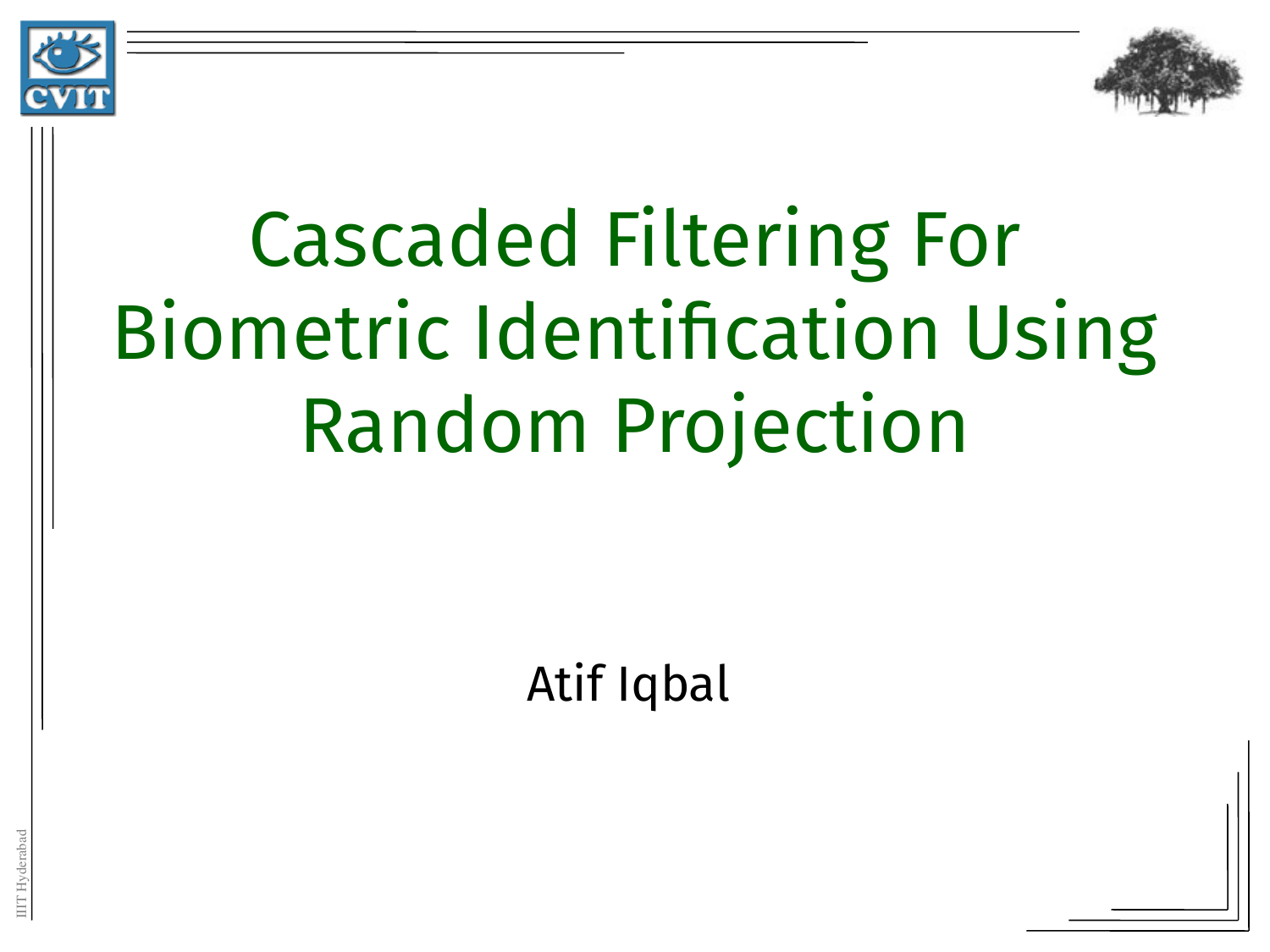

# Cascaded Filtering For Biometric Identification Using Random Projection
Atif Iqbal